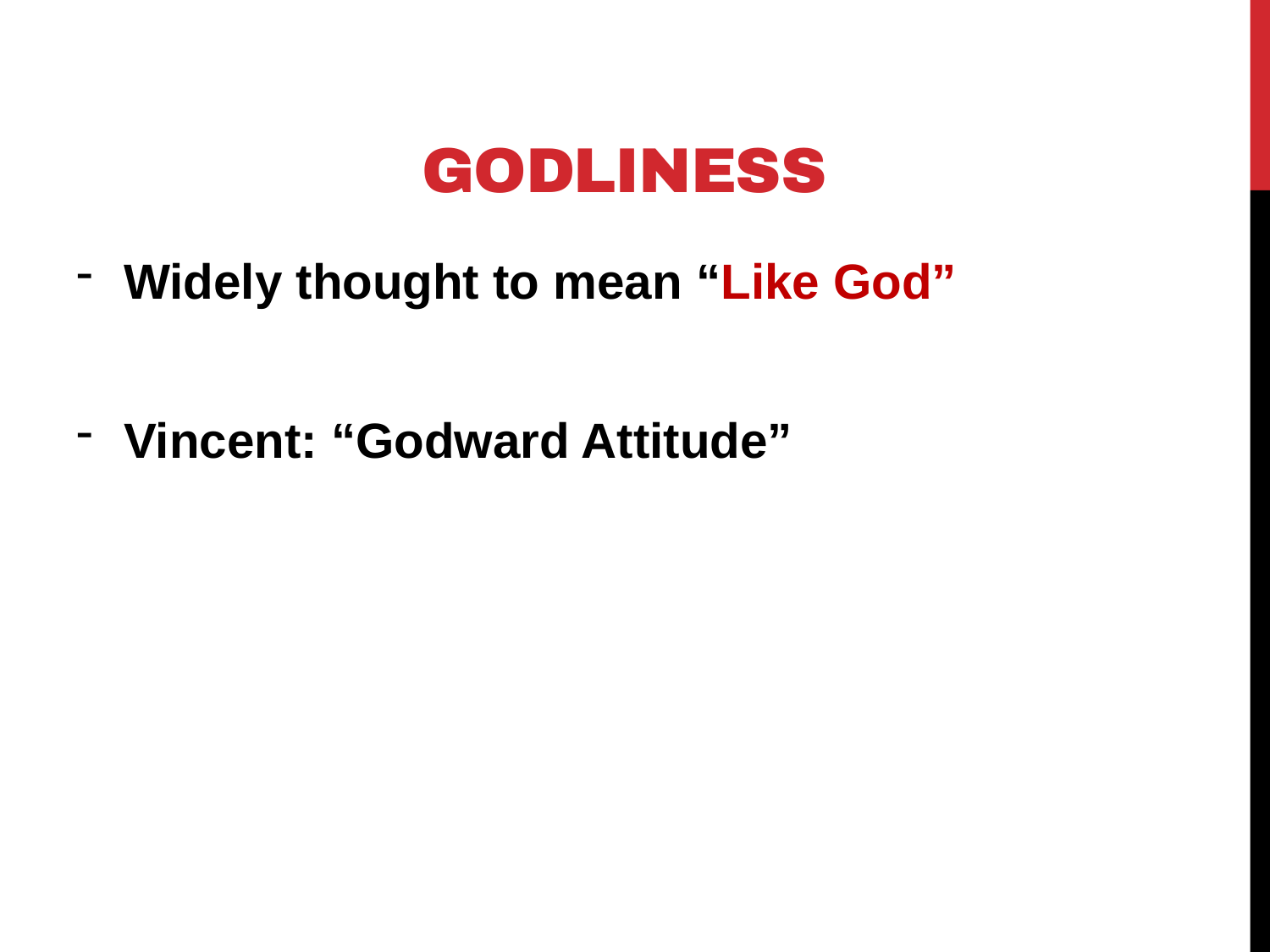

# Godliness
Widely thought to mean “Like God”

Vincent: “Godward Attitude”